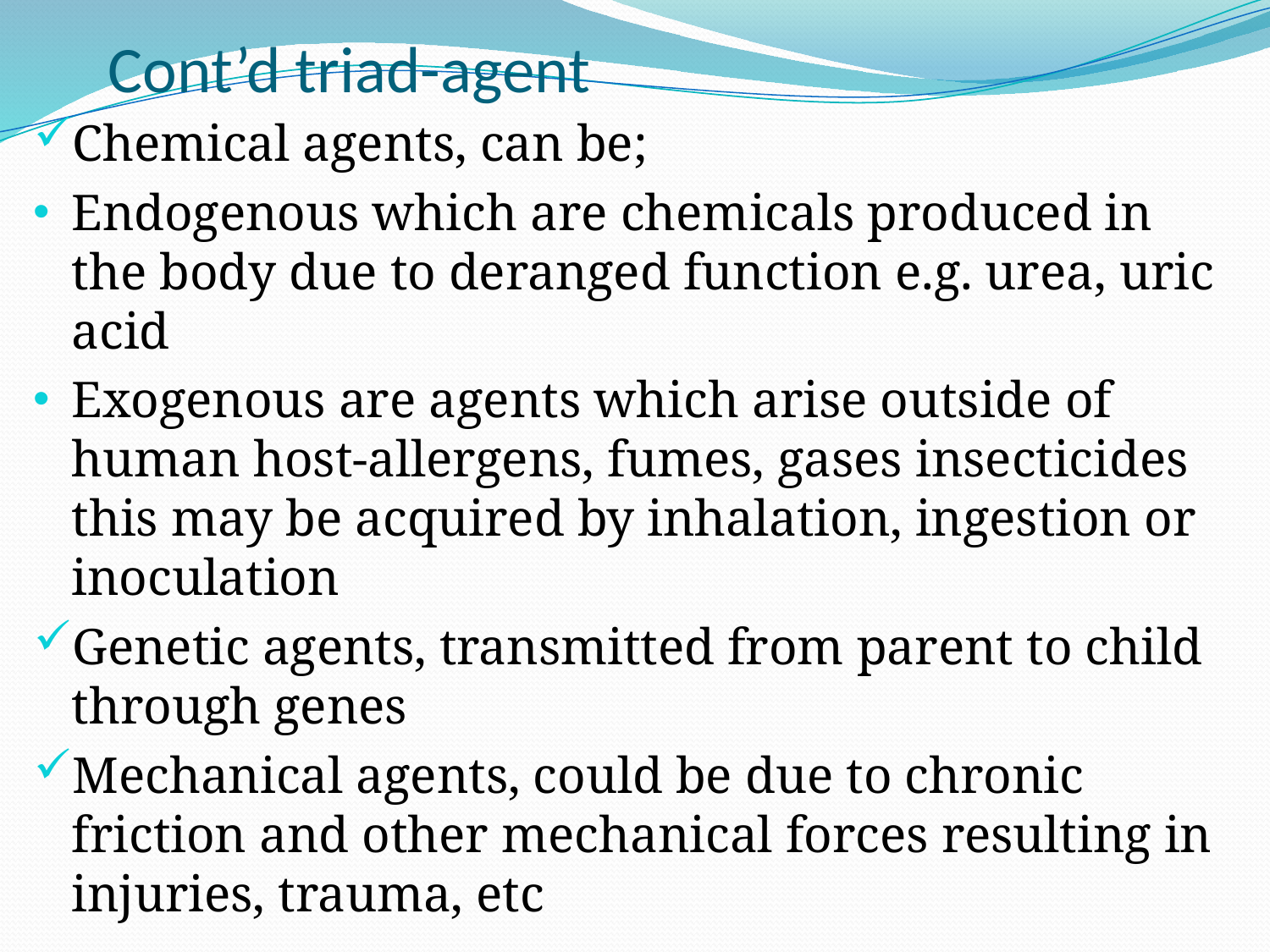

# Cont’d triad-agent
Chemical agents, can be;
Endogenous which are chemicals produced in the body due to deranged function e.g. urea, uric acid
Exogenous are agents which arise outside of human host-allergens, fumes, gases insecticides this may be acquired by inhalation, ingestion or inoculation
Genetic agents, transmitted from parent to child through genes
Mechanical agents, could be due to chronic friction and other mechanical forces resulting in injuries, trauma, etc